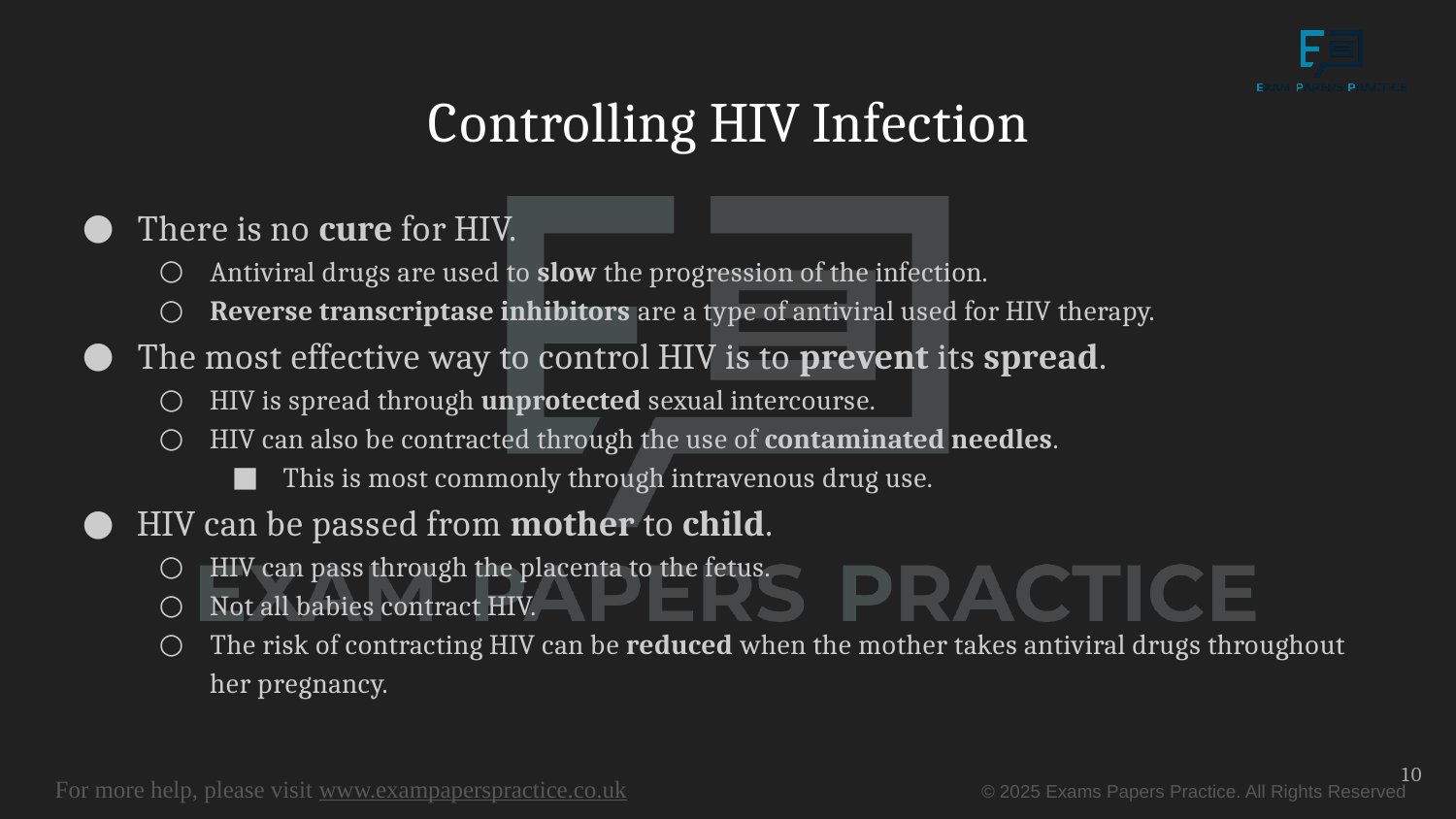

# Controlling HIV Infection

There is no cure for HIV.
Antiviral drugs are used to slow the progression of the infection.
Reverse transcriptase inhibitors are a type of antiviral used for HIV therapy.
The most effective way to control HIV is to prevent its spread.
HIV is spread through unprotected sexual intercourse.
HIV can also be contracted through the use of contaminated needles.
This is most commonly through intravenous drug use.
HIV can be passed from mother to child.
HIV can pass through the placenta to the fetus.
Not all babies contract HIV.
The risk of contracting HIV can be reduced when the mother takes antiviral drugs throughout her pregnancy.

10